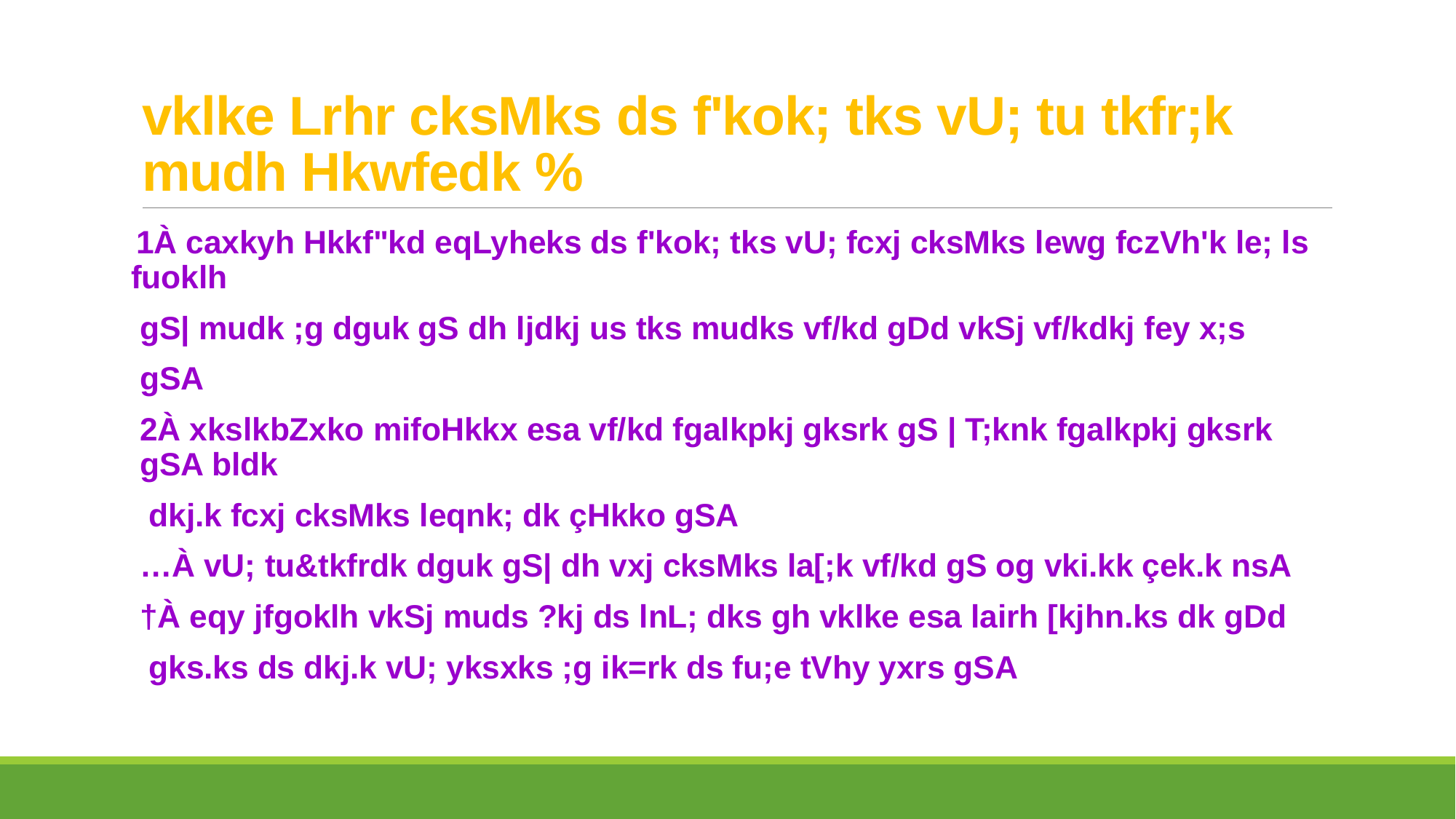

# vklke Lrhr cksMks ds f'kok; tks vU; tu tkfr;k mudh Hkwfedk %
 1À caxkyh Hkkf"kd eqLyheks ds f'kok; tks vU; fcxj cksMks lewg fczVh'k le; ls fuoklh
 gS| mudk ;g dguk gS dh ljdkj us tks mudks vf/kd gDd vkSj vf/kdkj fey x;s
 gSA
2À xkslkbZxko mifoHkkx esa vf/kd fgalkpkj gksrk gS | T;knk fgalkpkj gksrk gSA bldk
 dkj.k fcxj cksMks leqnk; dk çHkko gSA
…À vU; tu&tkfrdk dguk gS| dh vxj cksMks la[;k vf/kd gS og vki.kk çek.k nsA
†À eqy jfgoklh vkSj muds ?kj ds lnL; dks gh vklke esa lairh [kjhn.ks dk gDd
 gks.ks ds dkj.k vU; yksxks ;g ik=rk ds fu;e tVhy yxrs gSA